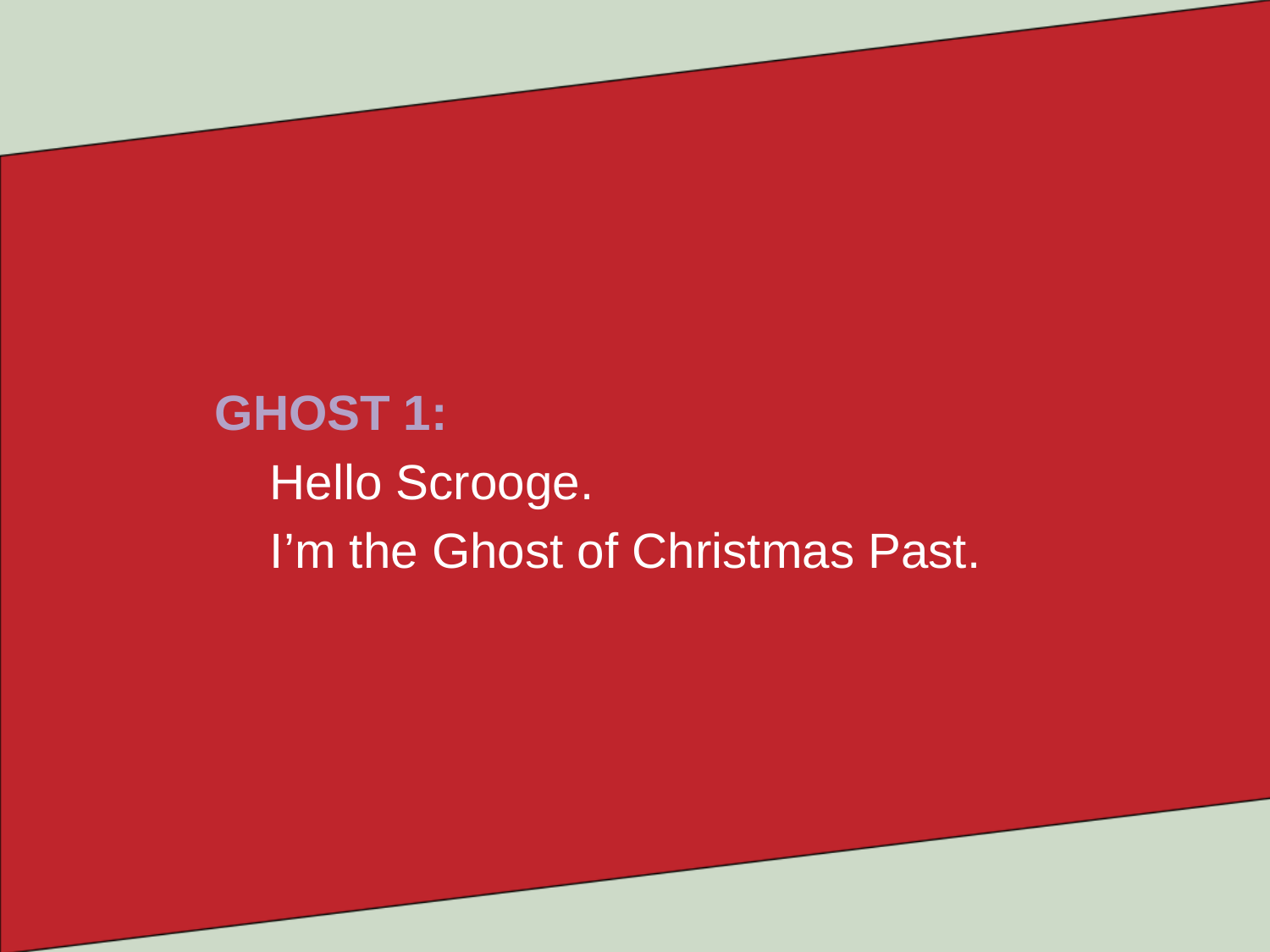

GHOST 1:
    Hello Scrooge.
    I’m the Ghost of Christmas Past.